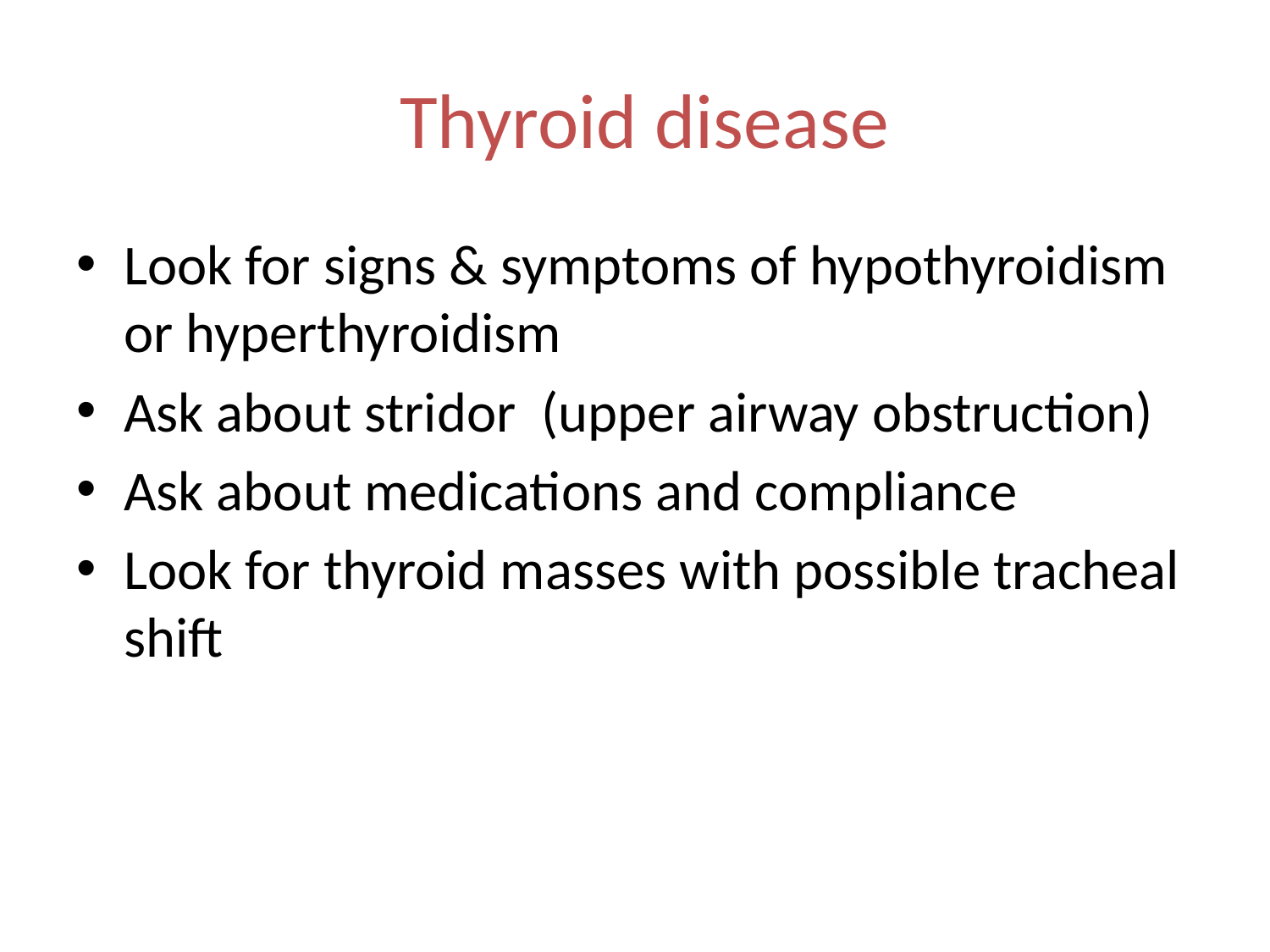

# Thyroid disease
Look for signs & symptoms of hypothyroidism  or hyperthyroidism
Ask about stridor  (upper airway obstruction)
Ask about medications and compliance
Look for thyroid masses with possible tracheal shift